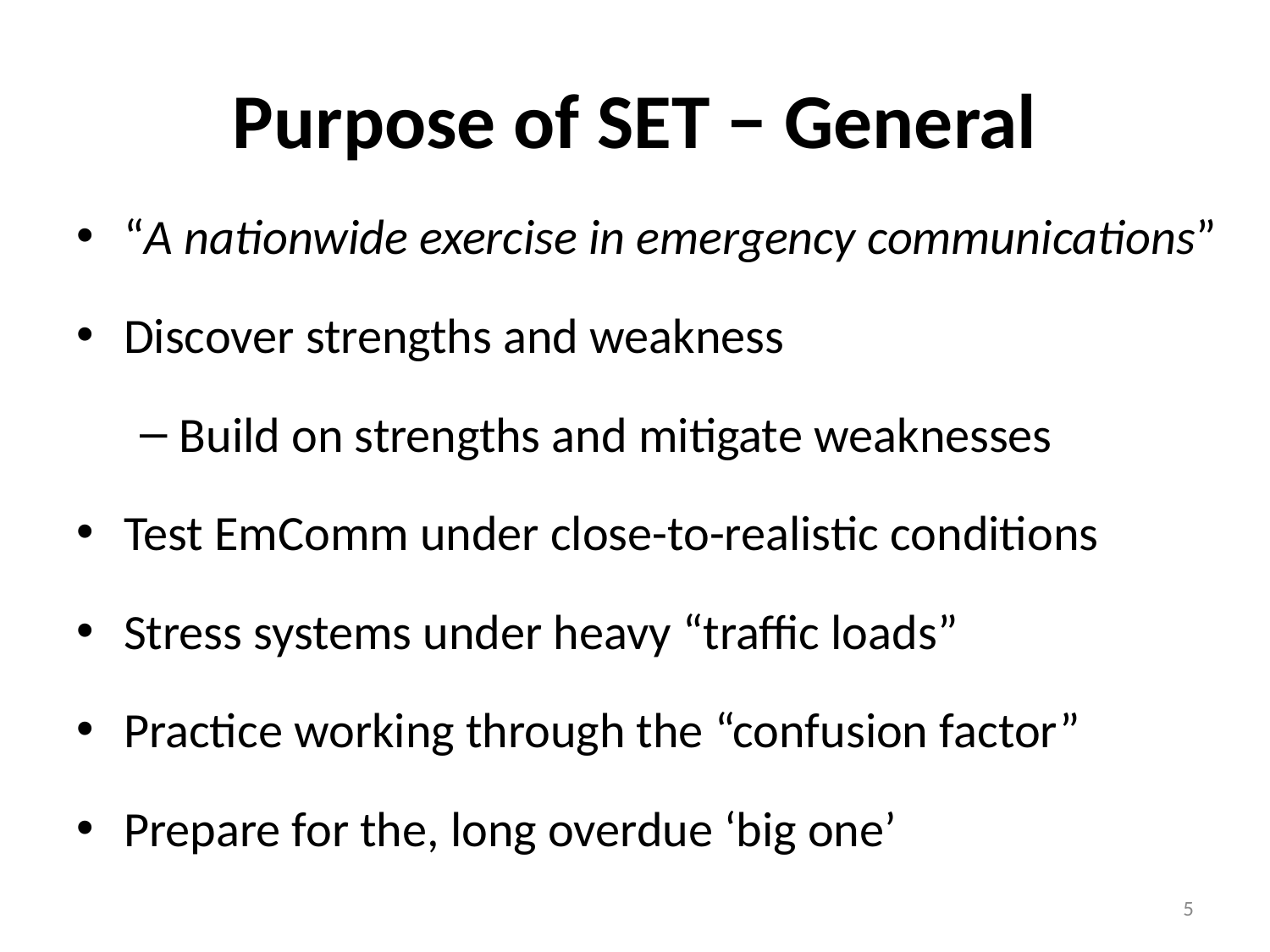

# Purpose of SET − General
“A nationwide exercise in emergency communications”
Discover strengths and weakness
Build on strengths and mitigate weaknesses
Test EmComm under close-to-realistic conditions
Stress systems under heavy “traffic loads”
Practice working through the “confusion factor”
Prepare for the, long overdue ‘big one’

5